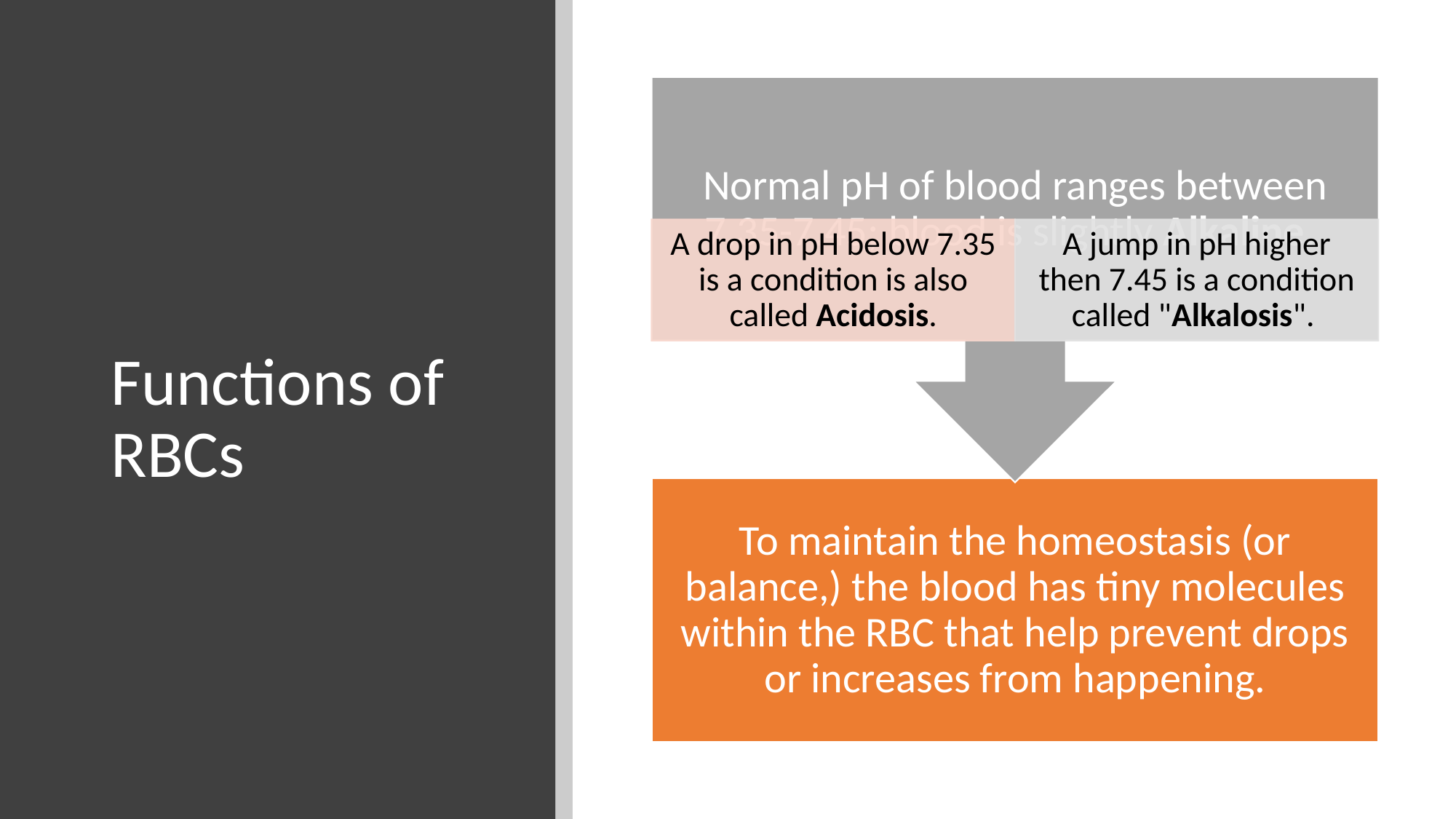

To maintain the homeostasis (or balance,) the blood has tiny molecules within the RBC that help prevent drops or increases from happening.
Normal pH of blood ranges between 7.35-7.45; blood is slightly Alkaline.
A drop in pH below 7.35 is a condition is also called Acidosis.
A jump in pH higher then 7.45 is a condition called "Alkalosis".
# Functions of RBCs